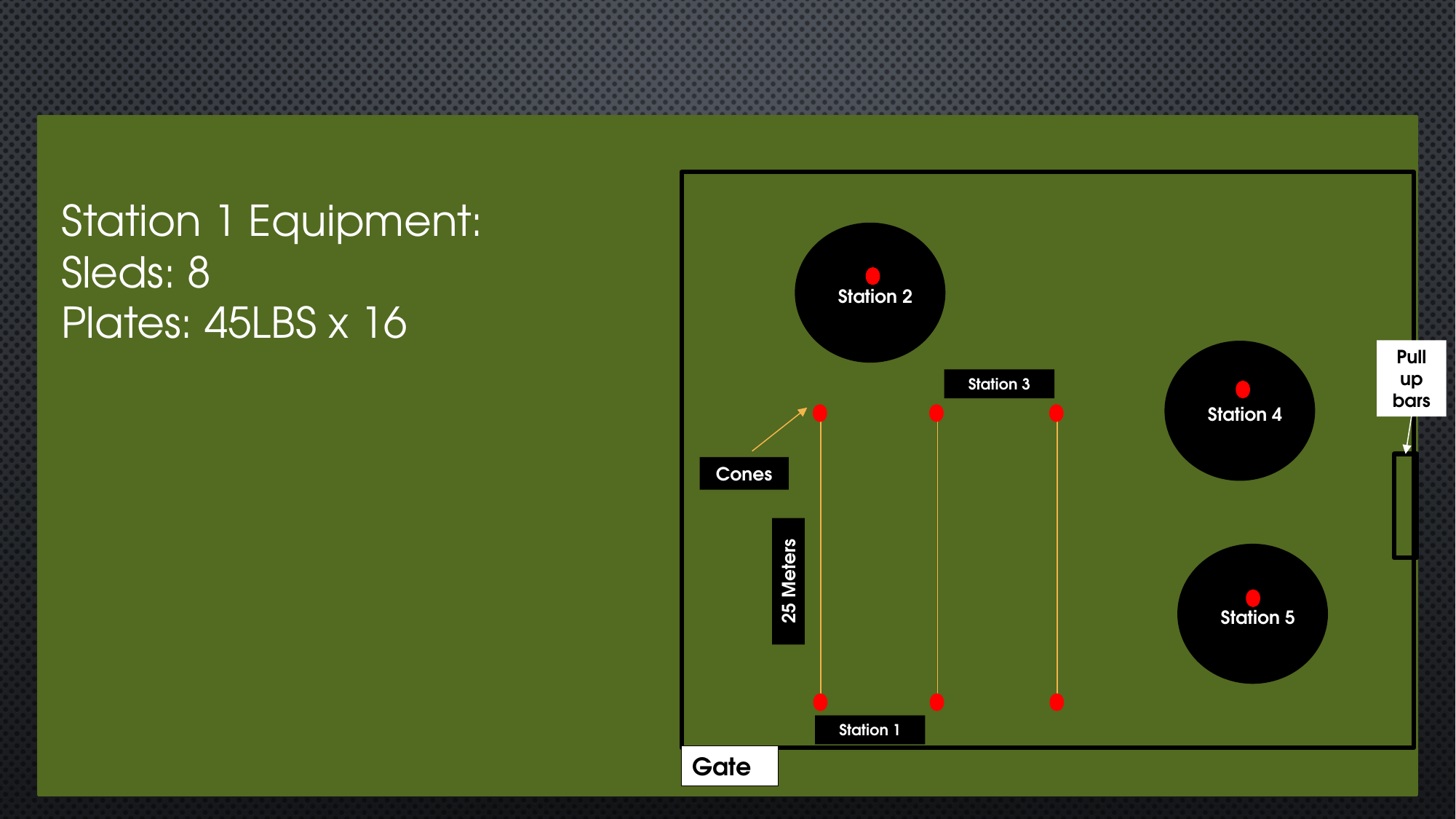

Station 1 Equipment:
Sleds: 8
Plates: 45LBS x 16

Station 2

Pull up bars

Station 4
Station 3

Cones

Station 5
25 Meters

Station 1
Gate